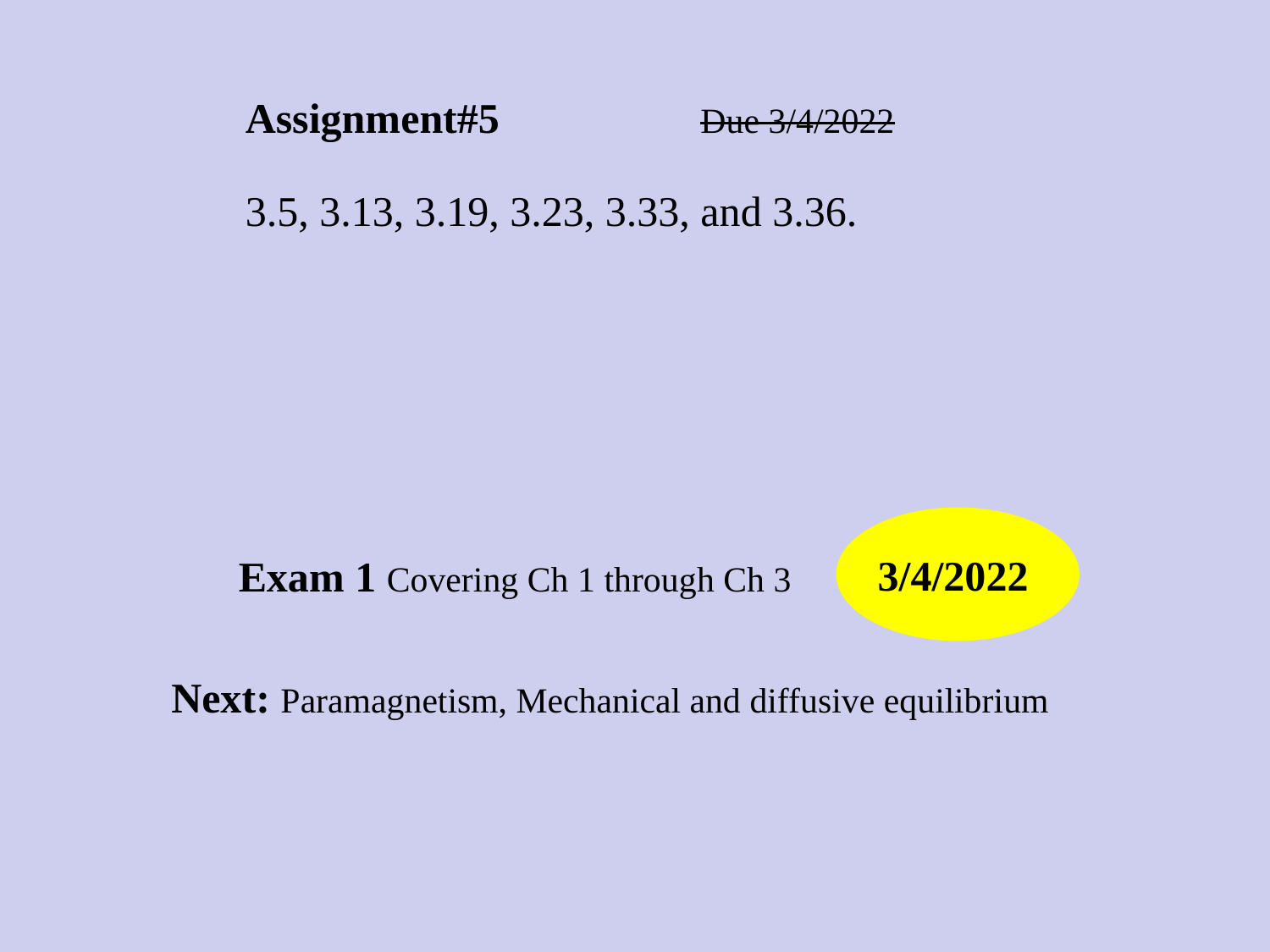

Assignment#5                   Due 3/4/2022

3.5, 3.13, 3.19, 3.23, 3.33, and 3.36.

3/4/2022
Exam 1 Covering Ch 1 through Ch 3
Next: Paramagnetism, Mechanical and diffusive equilibrium